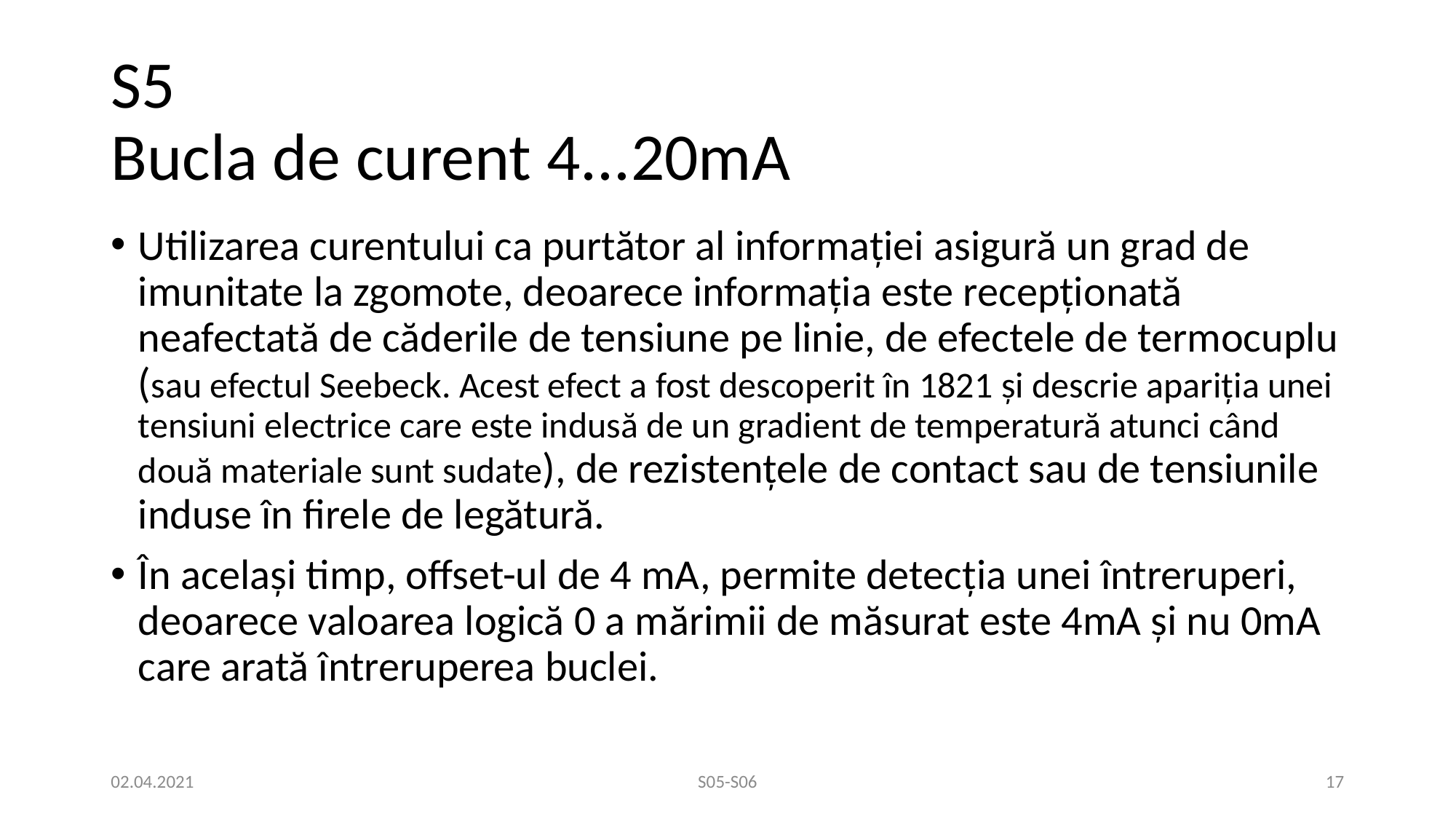

# S5 Bucla de curent 4...20mA
Utilizarea curentului ca purtător al informaţiei asigură un grad de imunitate la zgomote, deoarece informaţia este recepţionată neafectată de căderile de tensiune pe linie, de efectele de termocuplu (sau efectul Seebeck. Acest efect a fost descoperit în 1821 şi descrie apariţia unei tensiuni electrice care este indusă de un gradient de temperatură atunci când două materiale sunt sudate), de rezistenţele de contact sau de tensiunile induse în firele de legătură.
În acelaşi timp, offset-ul de 4 mA, permite detecţia unei întreruperi, deoarece valoarea logică 0 a mărimii de măsurat este 4mA și nu 0mA care arată întreruperea buclei.
02.04.2021
S05-S06
17